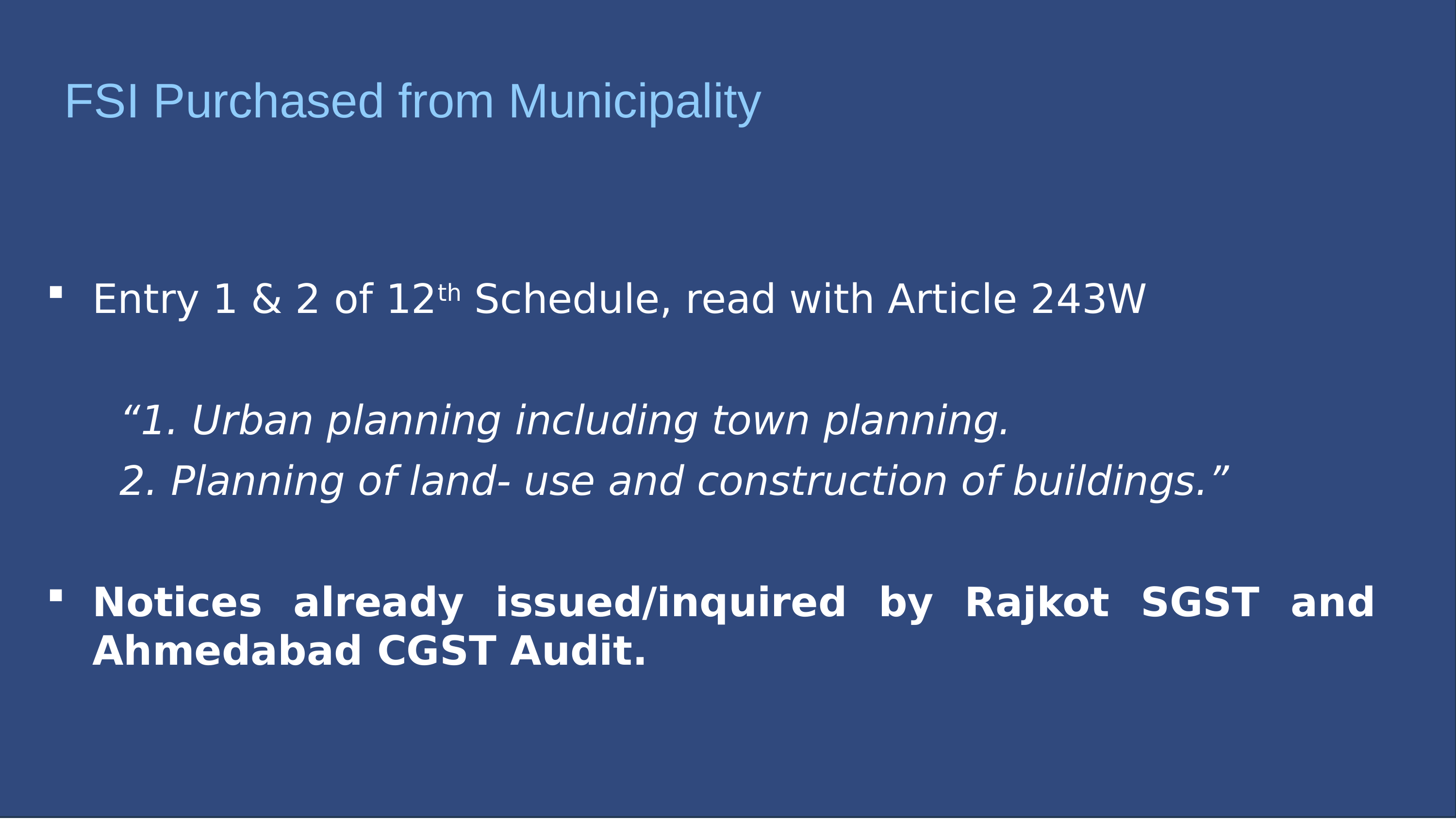

FSI Purchased from Municipality

Entry 1 & 2 of 12th Schedule, read with Article 243W

	“1. Urban planning including town planning.
 	2. Planning of land- use and construction of buildings.”

Notices already issued/inquired by Rajkot SGST and Ahmedabad CGST Audit.